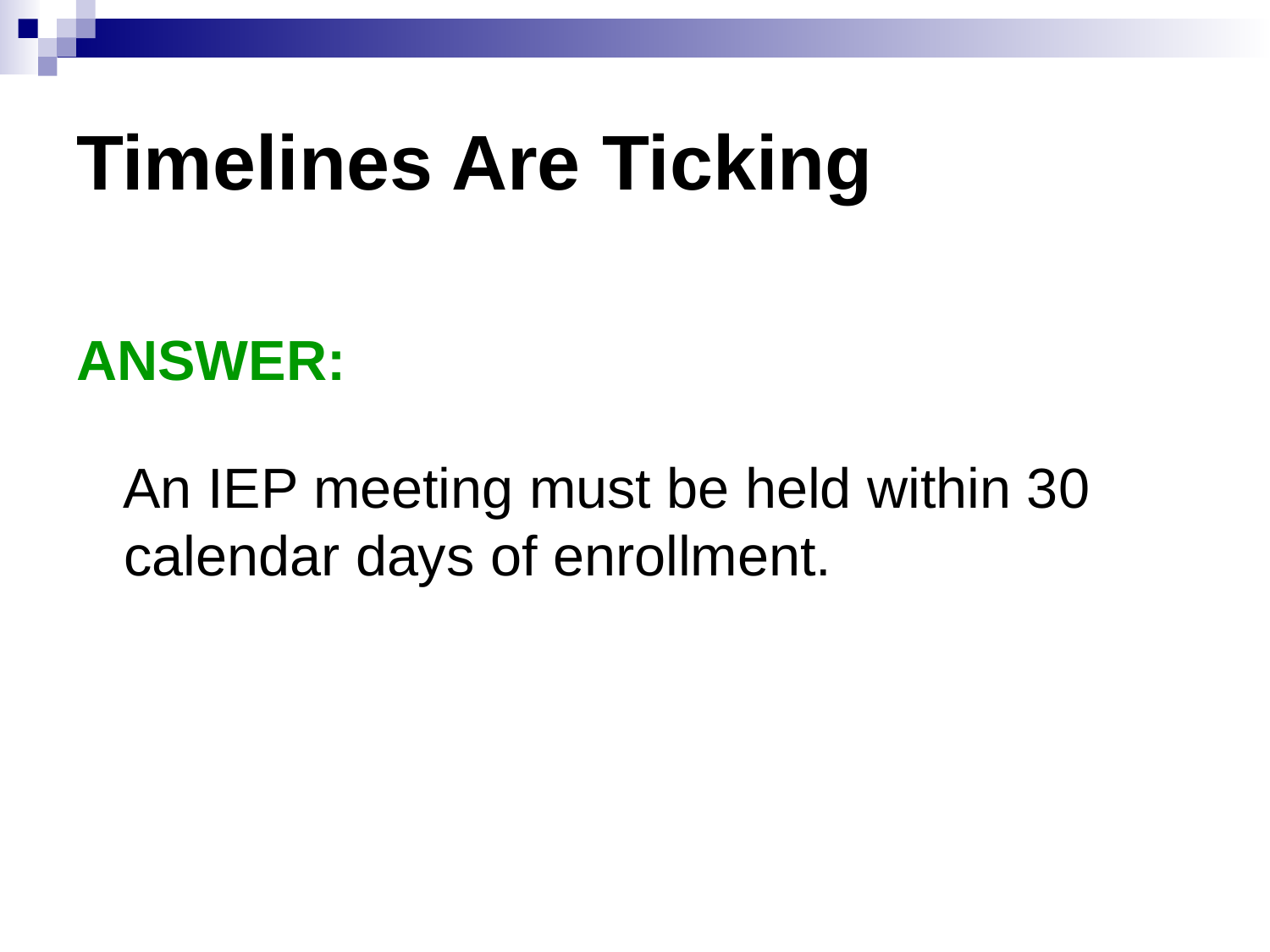

# Timelines Are Ticking
ANSWER:

   An IEP meeting must be held within 30 calendar days of enrollment.